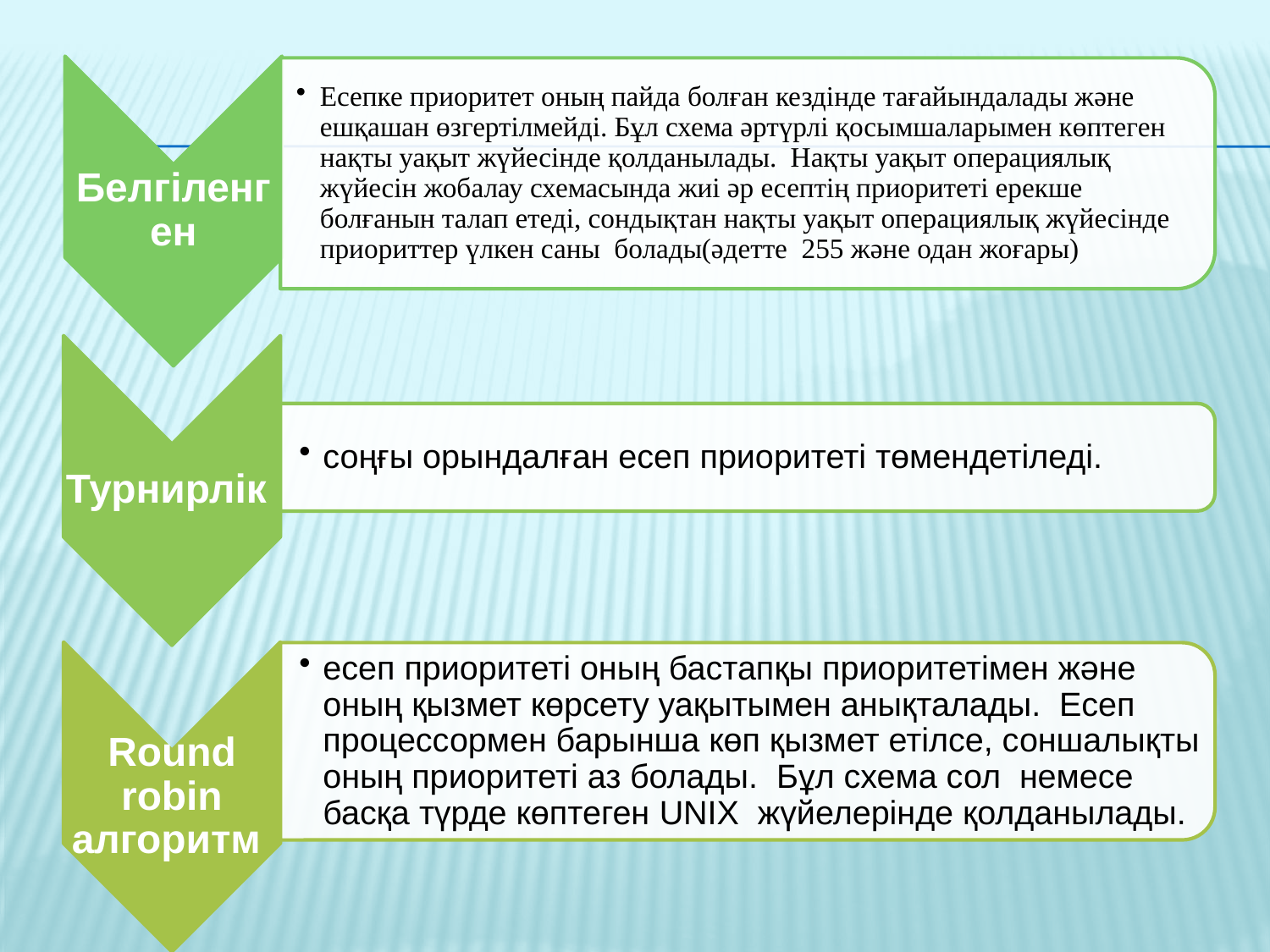

Белгіленген
Есепке приоритет оның пайда болған кездінде тағайындалады және ешқашан өзгертілмейді. Бұл схема әртүрлі қосымшаларымен көптеген нақты уақыт жүйесінде қолданылады.  Нақты уақыт операциялық жүйесін жобалау схемасында жиі әр есептің приоритеті ерекше болғанын талап етеді, сондықтан нақты уақыт операциялық жүйесінде приориттер үлкен саны  болады(әдетте  255 және одан жоғары)
Турнирлік
соңғы орындалған есеп приоритеті төмендетіледі.
Round robin алгоритм
есеп приоритеті оның бастапқы приоритетімен және оның қызмет көрсету уақытымен анықталады.  Есеп процессормен барынша көп қызмет етілсе, соншалықты оның приоритеті аз болады.  Бұл схема сол  немесе басқа түрде көптеген UNIX  жүйелерінде қолданылады.